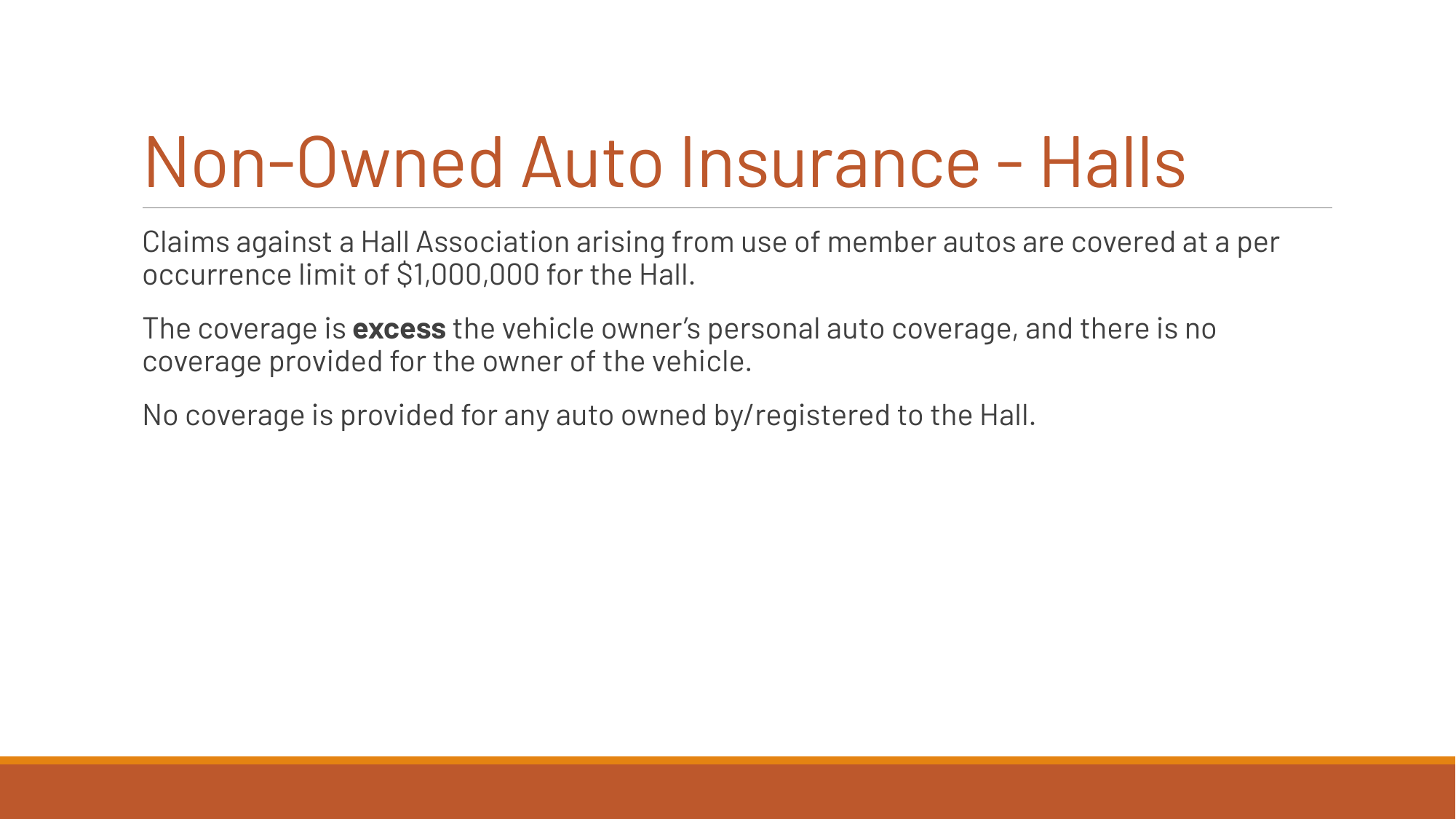

# Non-Owned Auto Insurance - Halls
Claims against a Hall Association arising from use of member autos are covered at a per occurrence limit of $1,000,000 for the Hall.
The coverage is excess the vehicle owner’s personal auto coverage, and there is no coverage provided for the owner of the vehicle.
No coverage is provided for any auto owned by/registered to the Hall.